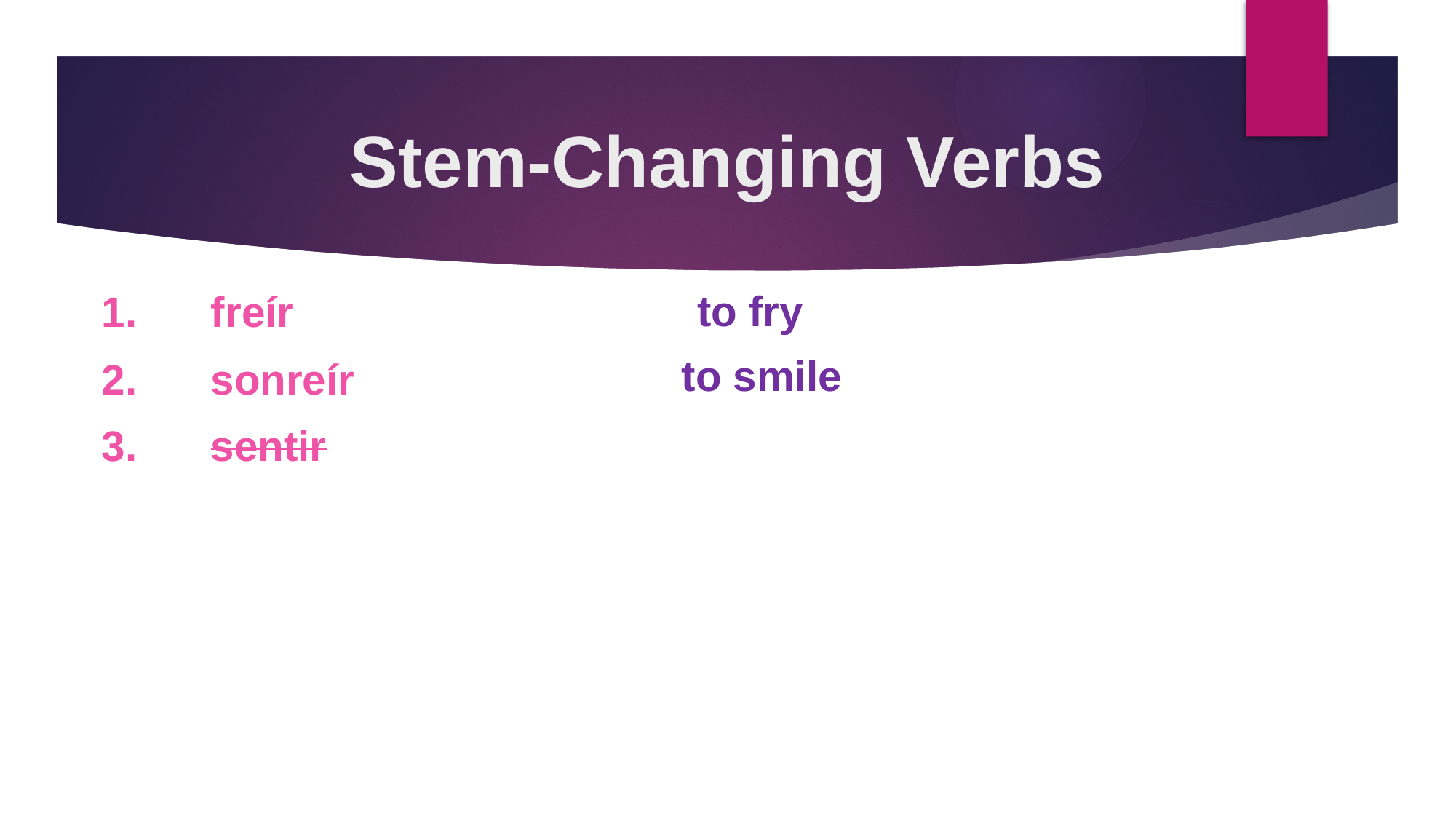

# Stem-Changing Verbs
to fry
1.	freír
to smile
2.	sonreír
3.	sentir